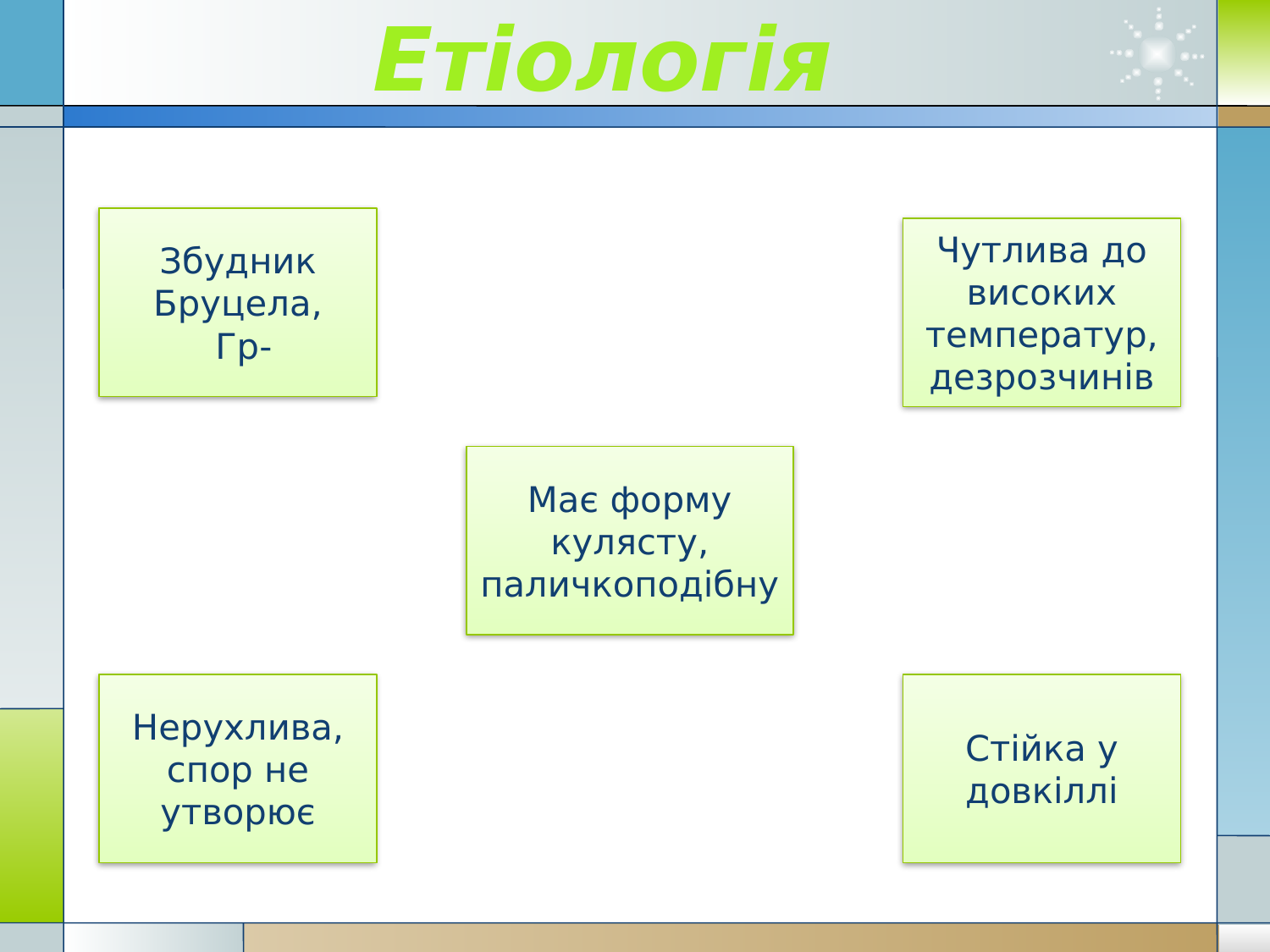

# Етіологія
Збудник Бруцела,
 Гр-
Чутлива до високих температур, дезрозчинів
Має форму кулясту, паличкоподібну
Нерухлива, спор не утворює
Стійка у довкіллі